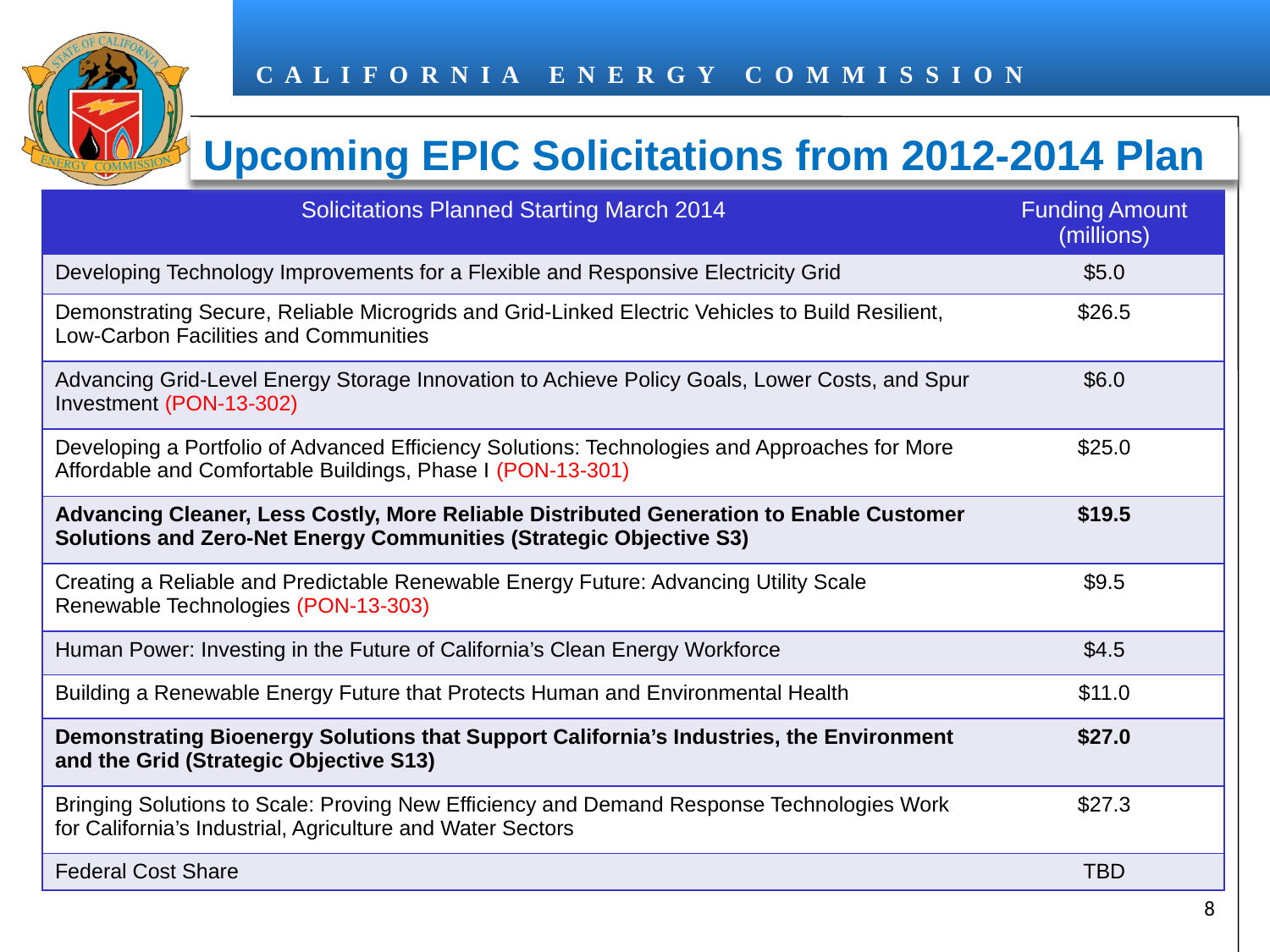

# Upcoming EPIC Solicitations from 2012-2014 Plan
| Solicitations Planned Starting March 2014 | Funding Amount (millions) |
| --- | --- |
| Developing Technology Improvements for a Flexible and Responsive Electricity Grid | $5.0 |
| Demonstrating Secure, Reliable Microgrids and Grid-Linked Electric Vehicles to Build Resilient, Low-Carbon Facilities and Communities | $26.5 |
| Advancing Grid-Level Energy Storage Innovation to Achieve Policy Goals, Lower Costs, and Spur Investment (PON-13-302) | $6.0 |
| Developing a Portfolio of Advanced Efficiency Solutions: Technologies and Approaches for More Affordable and Comfortable Buildings, Phase I (PON-13-301) | $25.0 |
| Advancing Cleaner, Less Costly, More Reliable Distributed Generation to Enable Customer Solutions and Zero-Net Energy Communities (Strategic Objective S3) | $19.5 |
| Creating a Reliable and Predictable Renewable Energy Future: Advancing Utility Scale Renewable Technologies (PON-13-303) | $9.5 |
| Human Power: Investing in the Future of California’s Clean Energy Workforce | $4.5 |
| Building a Renewable Energy Future that Protects Human and Environmental Health | $11.0 |
| Demonstrating Bioenergy Solutions that Support California’s Industries, the Environment and the Grid (Strategic Objective S13) | $27.0 |
| Bringing Solutions to Scale: Proving New Efficiency and Demand Response Technologies Work for California’s Industrial, Agriculture and Water Sectors | $27.3 |
| Federal Cost Share | TBD |
8